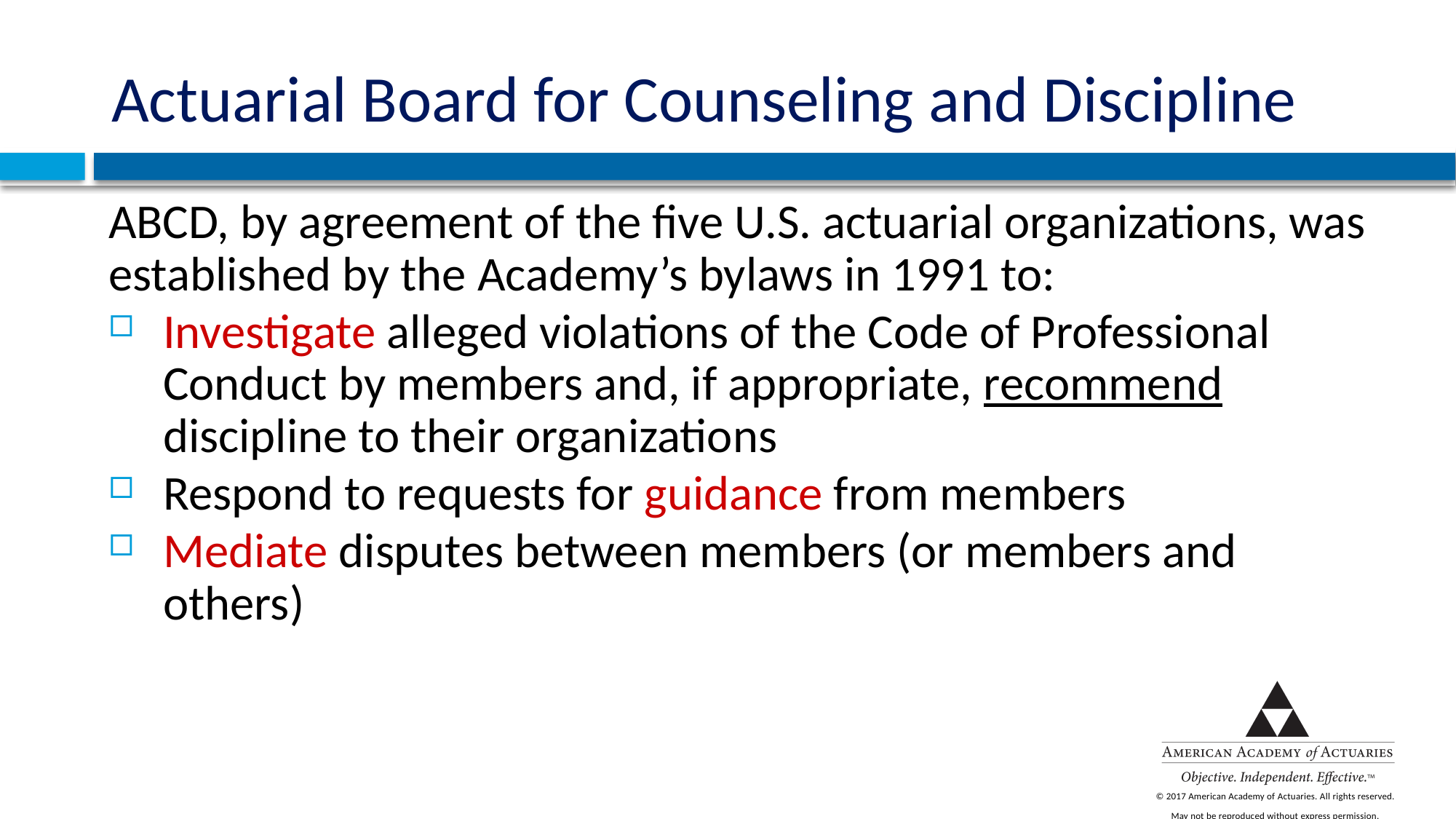

# Actuarial Board for Counseling and Discipline
ABCD, by agreement of the five U.S. actuarial organizations, was established by the Academy’s bylaws in 1991 to:
Investigate alleged violations of the Code of Professional Conduct by members and, if appropriate, recommend discipline to their organizations
Respond to requests for guidance from members
Mediate disputes between members (or members and others)